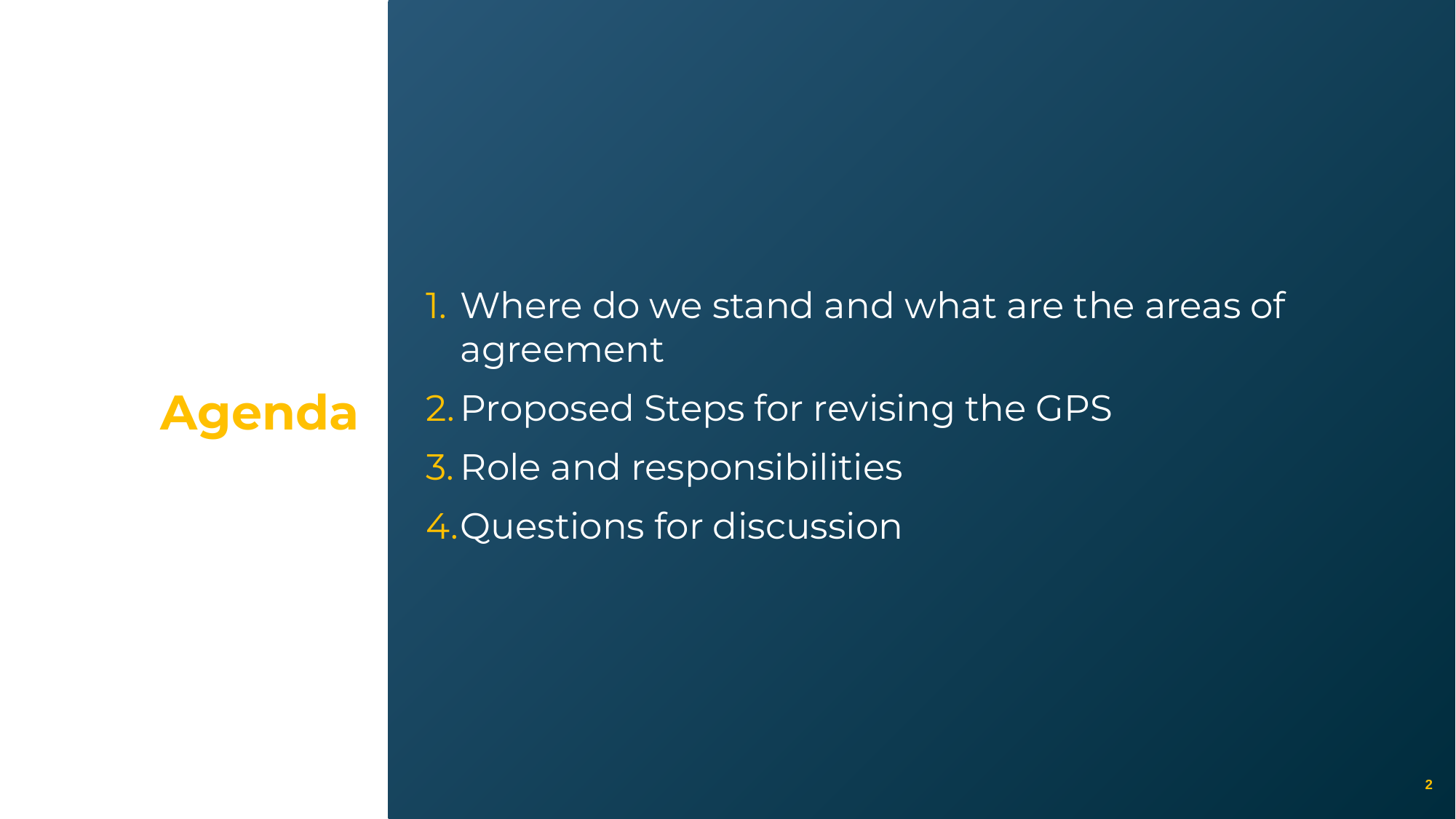

# Agenda

Where do we stand and what are the areas of agreement
Proposed Steps for revising the GPS
Role and responsibilities
Questions for discussion

2